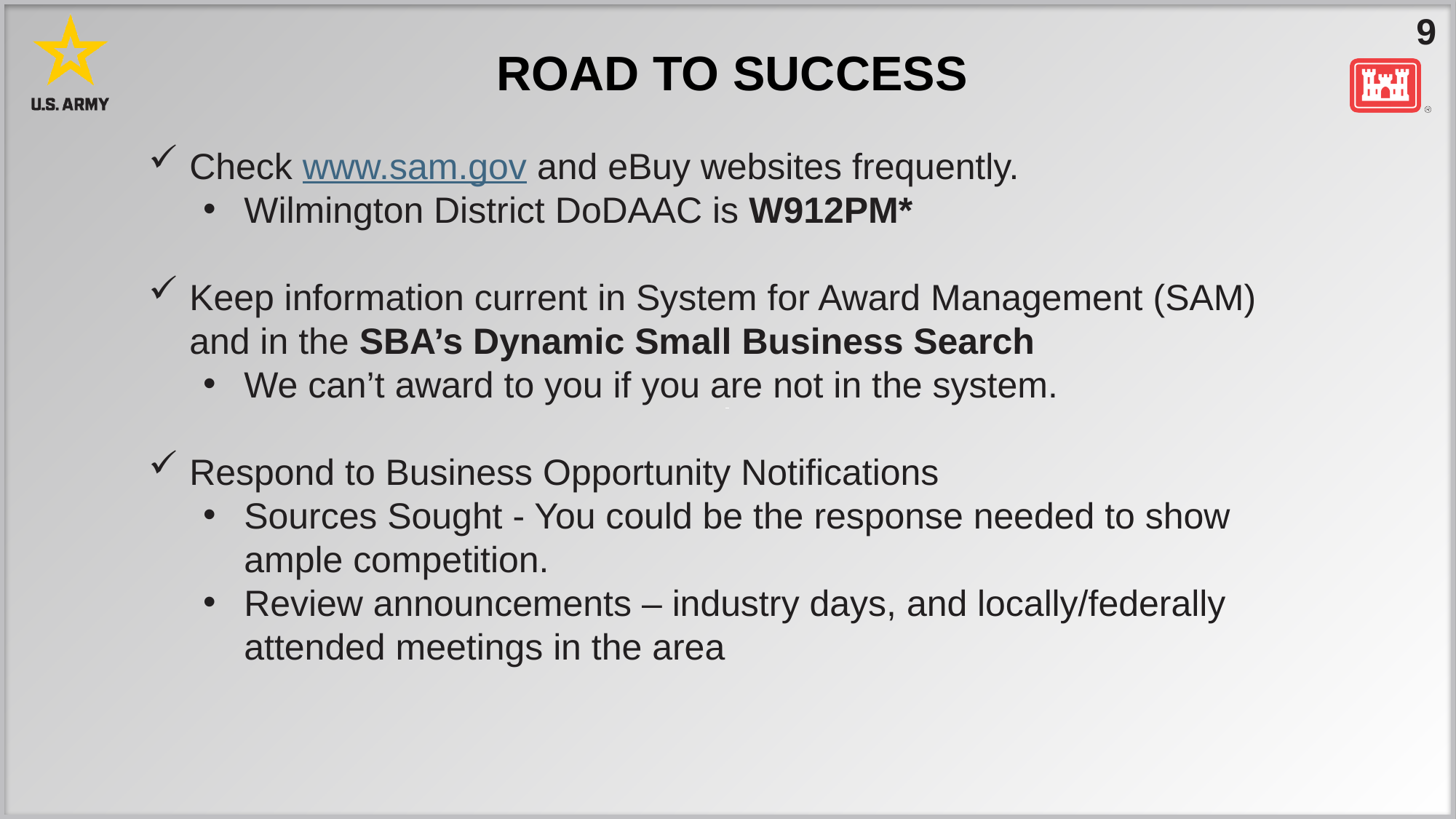

ROAD TO SUCCESS
Check www.sam.gov and eBuy websites frequently.
Wilmington District DoDAAC is W912PM*

Keep information current in System for Award Management (SAM) and in the SBA’s Dynamic Small Business Search
We can’t award to you if you are not in the system.

Respond to Business Opportunity Notifications
Sources Sought - You could be the response needed to show ample competition.
Review announcements – industry days, and locally/federally attended meetings in the area